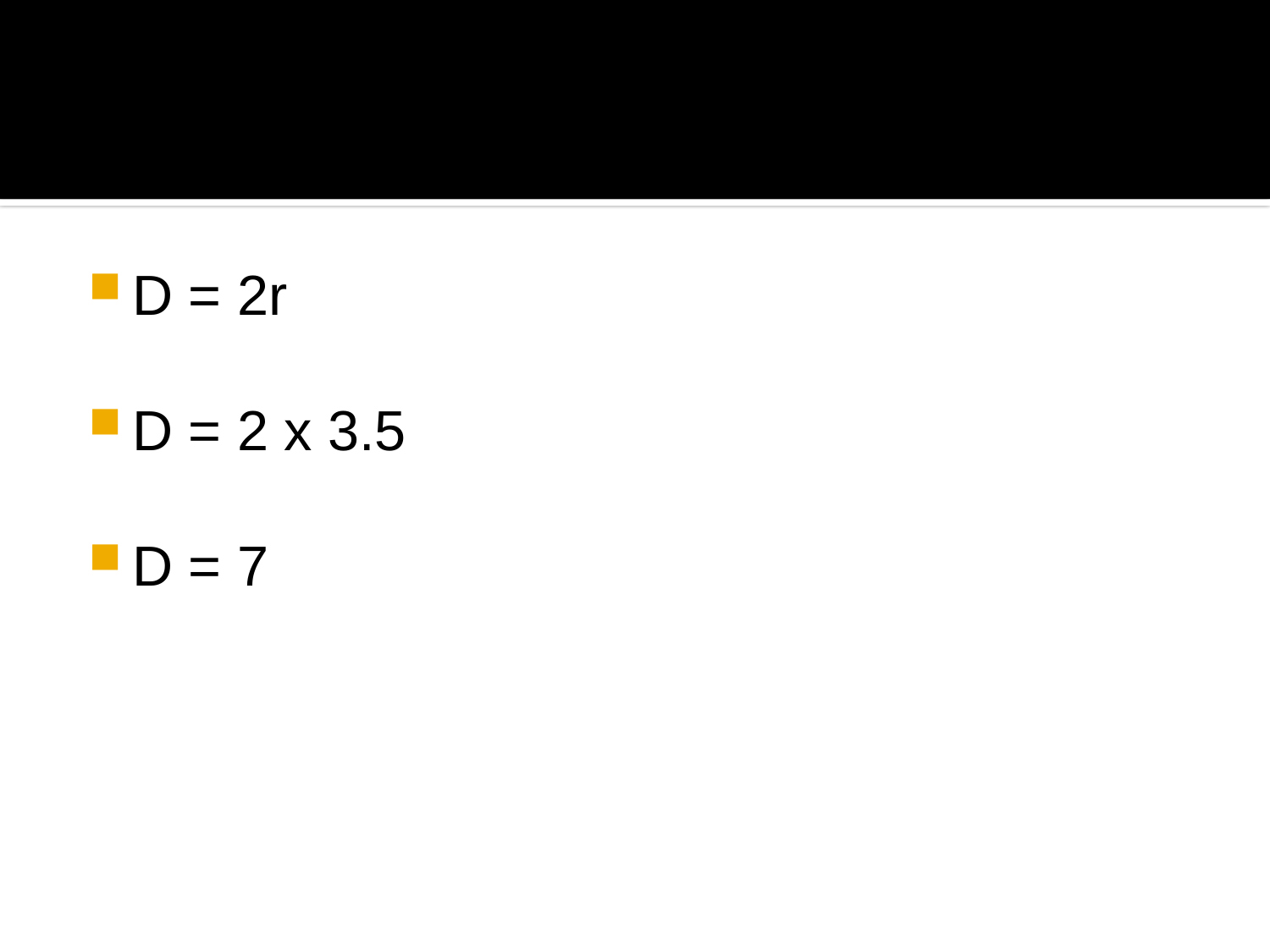

#
D = 2r

D = 2 x 3.5

D = 7